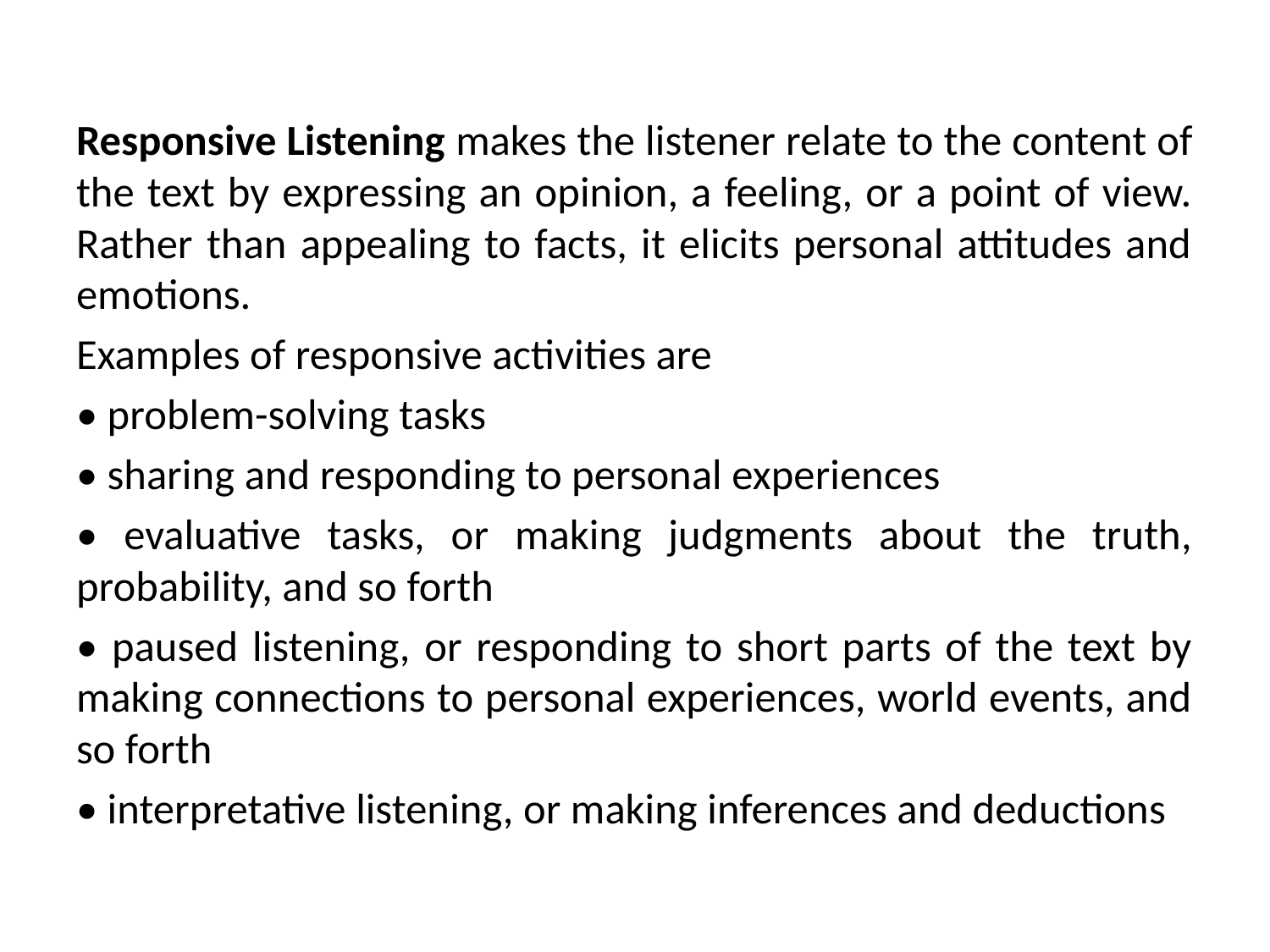

Responsive Listening makes the listener relate to the content of the text by expressing an opinion, a feeling, or a point of view. Rather than appealing to facts, it elicits personal attitudes and emotions.
Examples of responsive activities are
• problem-solving tasks
• sharing and responding to personal experiences
• evaluative tasks, or making judgments about the truth, probability, and so forth
• paused listening, or responding to short parts of the text by making connections to personal experiences, world events, and so forth
• interpretative listening, or making inferences and deductions